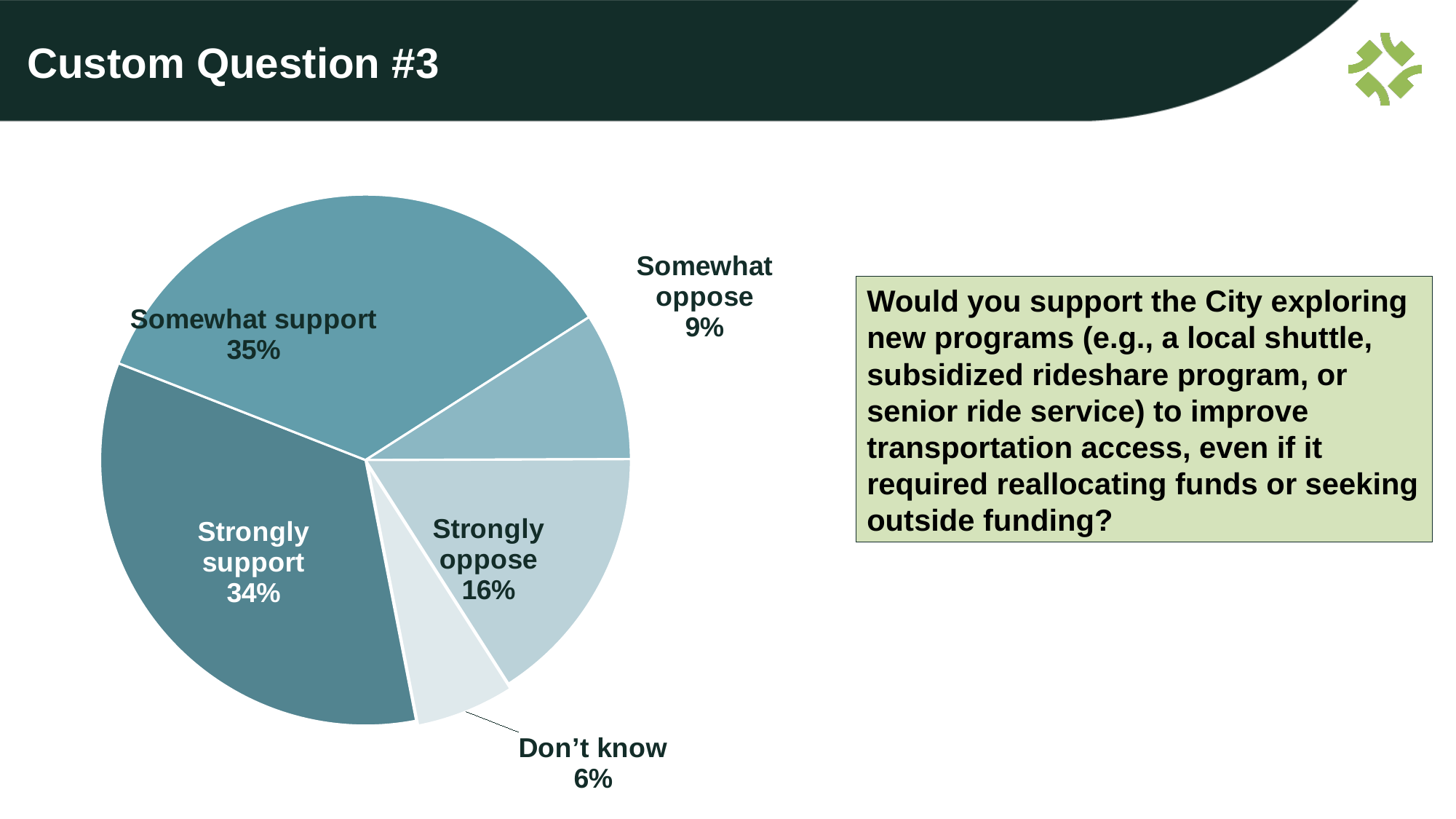

# Custom Question #3

### Chart

| Category | Column1 |
|---|---|
| Strongly support | 0.34 |
| Somewhat support | 0.35 |
| Somewhat oppose | 0.09 |
| Strongly oppose | 0.16 |
| Don’t know | 0.06 |
Would you support the City exploring new programs (e.g., a local shuttle, subsidized rideshare program, or
senior ride service) to improve transportation access, even if it required reallocating funds or seeking
outside funding?
32